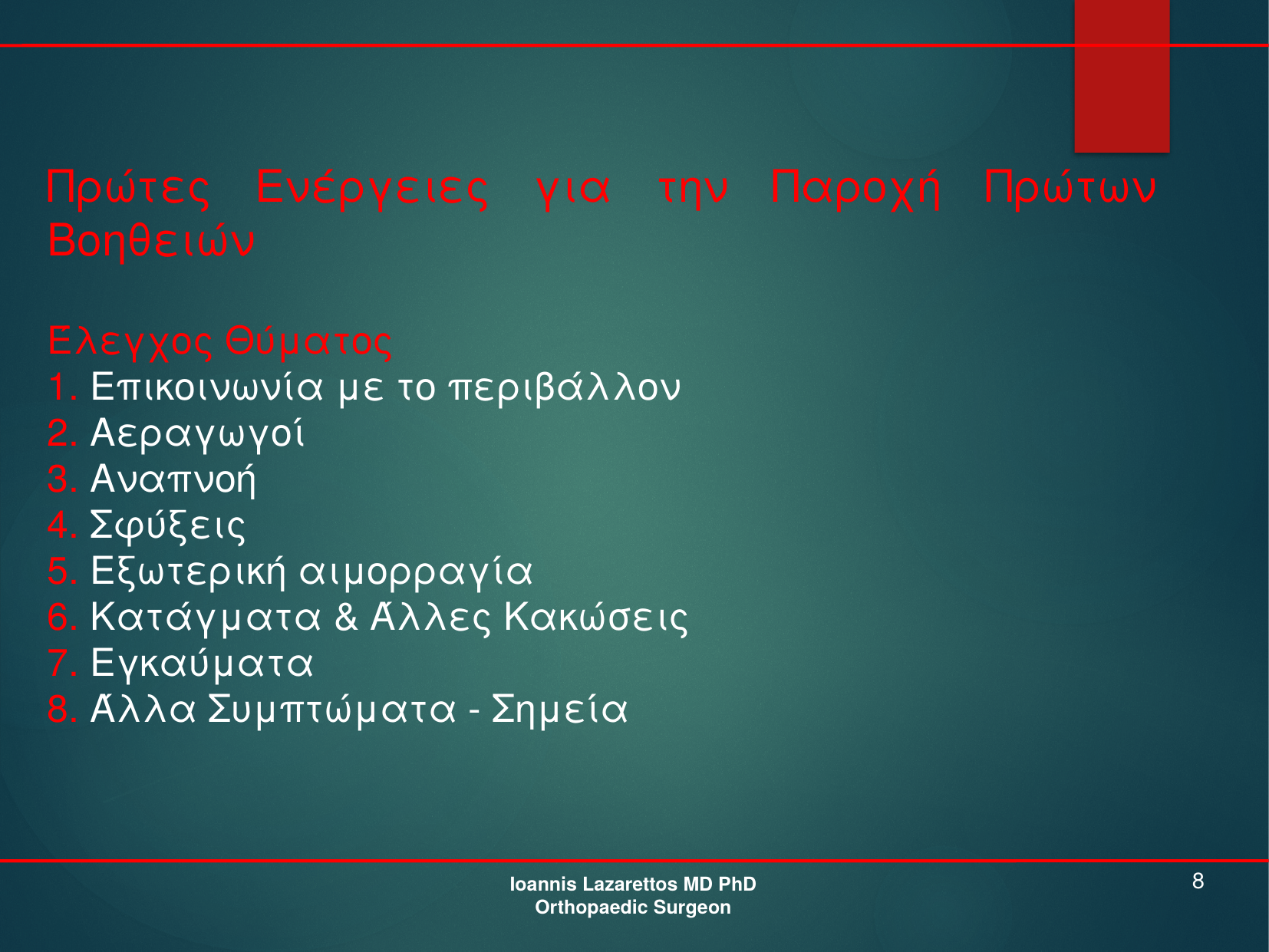

Πρώτες Ενέργειες για την Παροχή Πρώτων Βοηθειών
Έλεγχος Θύματος
1. Επικοινωνία με το περιβάλλον
2. Αεραγωγοί
3. Αναπνοή
4. Σφύξεις
5. Εξωτερική αιμορραγία
6. Κατάγματα & Άλλες Κακώσεις
7. Εγκαύματα
8. Άλλα Συμπτώματα - Σημεία

Ioannis Lazarettos MD PhD
Orthopaedic Surgeon
8